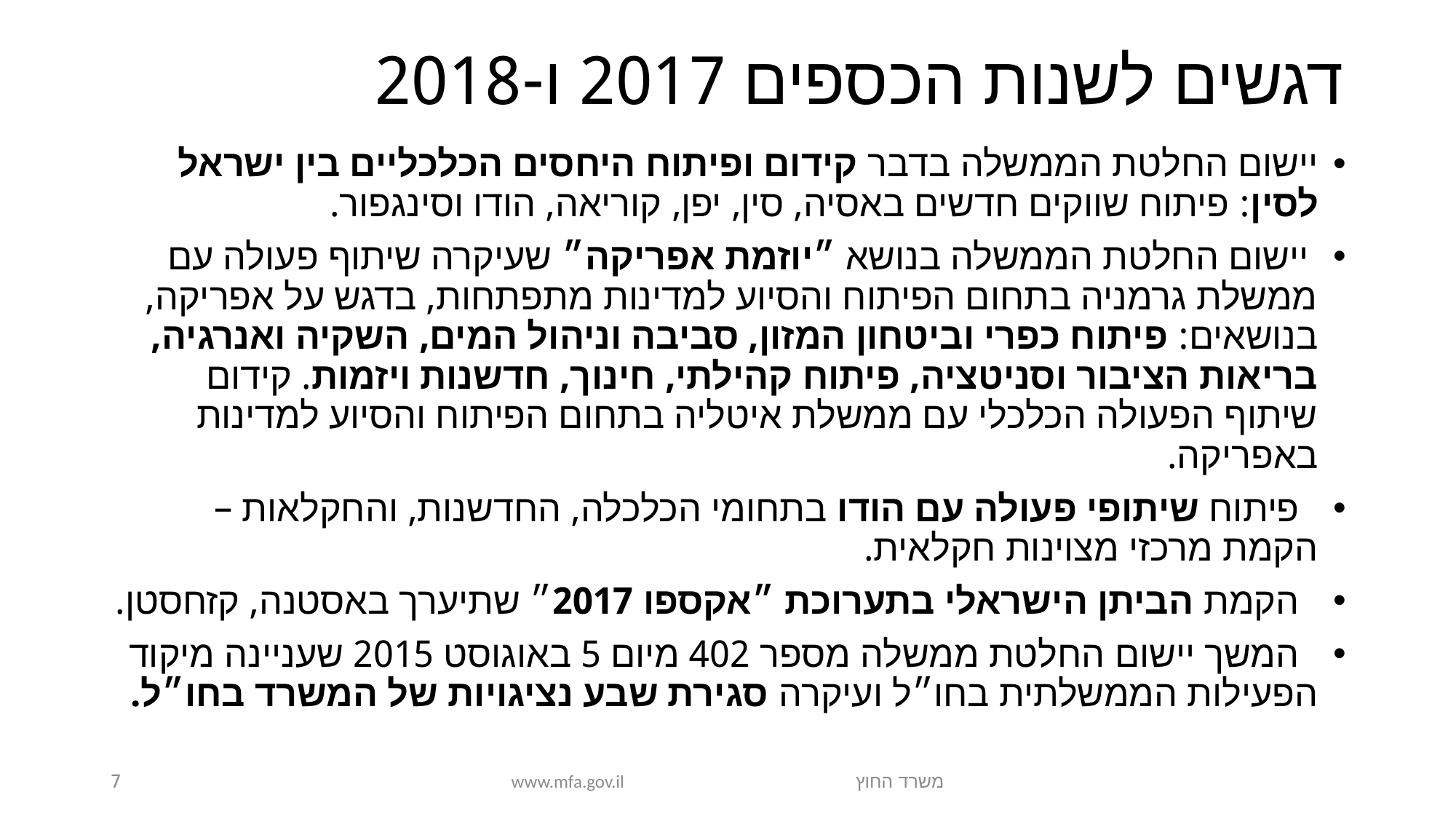

# דגשים לשנות הכספים 2017 ו-2018
יישום החלטת הממשלה בדבר קידום ופיתוח היחסים הכלכליים בין ישראל לסין: פיתוח שווקים חדשים באסיה, סין, יפן, קוריאה, הודו וסינגפור.
 יישום החלטת הממשלה בנושא ״יוזמת אפריקה״ שעיקרה שיתוף פעולה עם ממשלת גרמניה בתחום הפיתוח והסיוע למדינות מתפתחות, בדגש על אפריקה, בנושאים: פיתוח כפרי וביטחון המזון, סביבה וניהול המים, השקיה ואנרגיה, בריאות הציבור וסניטציה, פיתוח קהילתי, חינוך, חדשנות ויזמות. קידום שיתוף הפעולה הכלכלי עם ממשלת איטליה בתחום הפיתוח והסיוע למדינות באפריקה.
  פיתוח שיתופי פעולה עם הודו בתחומי הכלכלה, החדשנות, והחקלאות – הקמת מרכזי מצוינות חקלאית.
  הקמת הביתן הישראלי בתערוכת ״אקספו 2017״ שתיערך באסטנה, קזחסטן.
  המשך יישום החלטת ממשלה מספר 402 מיום 5 באוגוסט 2015 שעניינה מיקוד הפעילות הממשלתית בחו״ל ועיקרה סגירת שבע נציגויות של המשרד בחו״ל.
7
משרד החוץ                                         www.mfa.gov.il